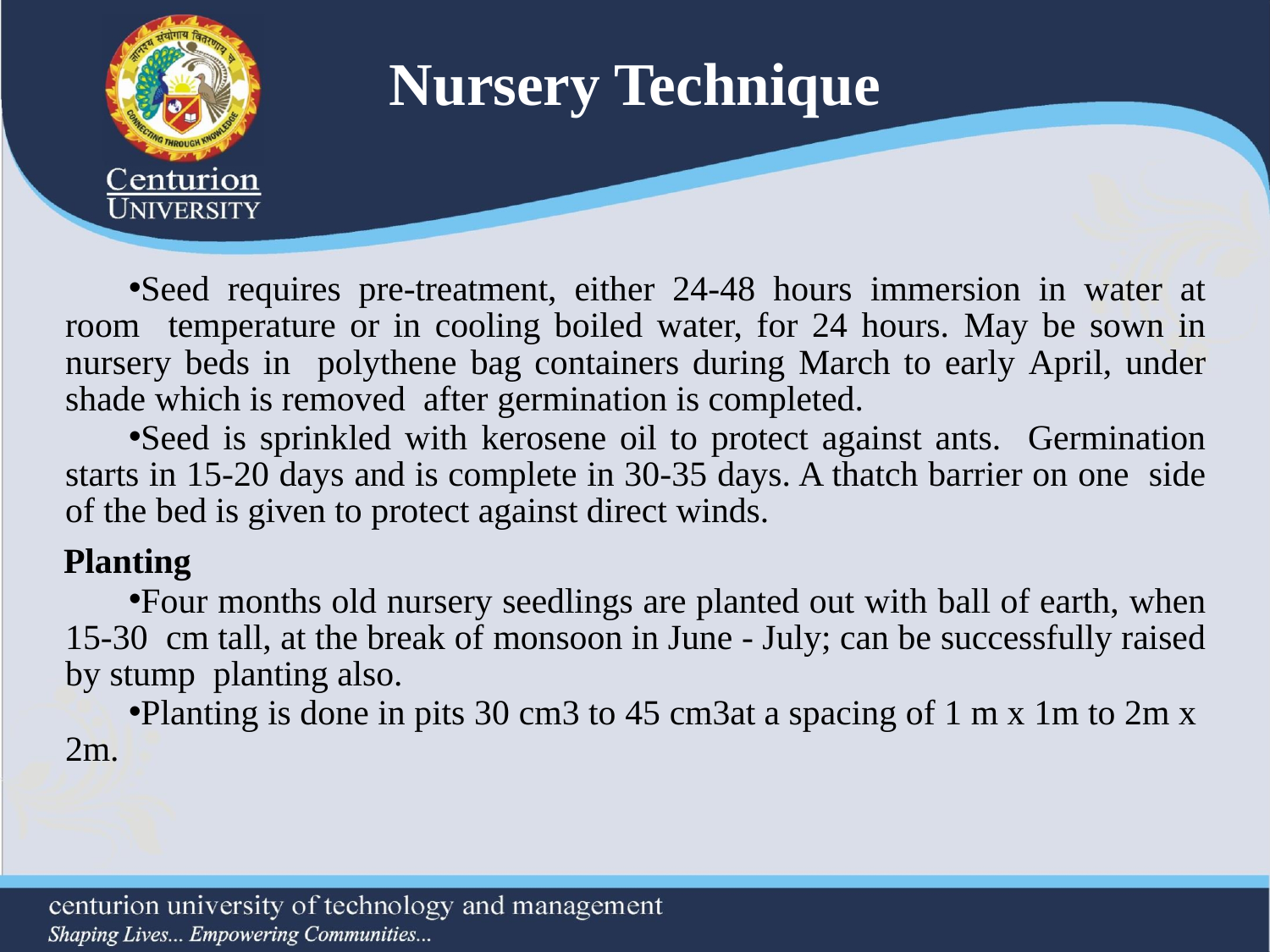

# Nursery Technique
Seed requires pre-treatment, either 24-48 hours immersion in water at room  temperature or in cooling boiled water, for 24 hours. May be sown in nursery beds in  polythene bag containers during March to early April, under shade which is removed  after germination is completed.
Seed is sprinkled with kerosene oil to protect against ants.  Germination starts in 15-20 days and is complete in 30-35 days. A thatch barrier on one  side of the bed is given to protect against direct winds.
Planting
Four months old nursery seedlings are planted out with ball of earth, when 15-30  cm tall, at the break of monsoon in June - July; can be successfully raised by stump  planting also.
Planting is done in pits 30 cm3 to 45 cm3at a spacing of 1 m x 1m to 2m x  2m.